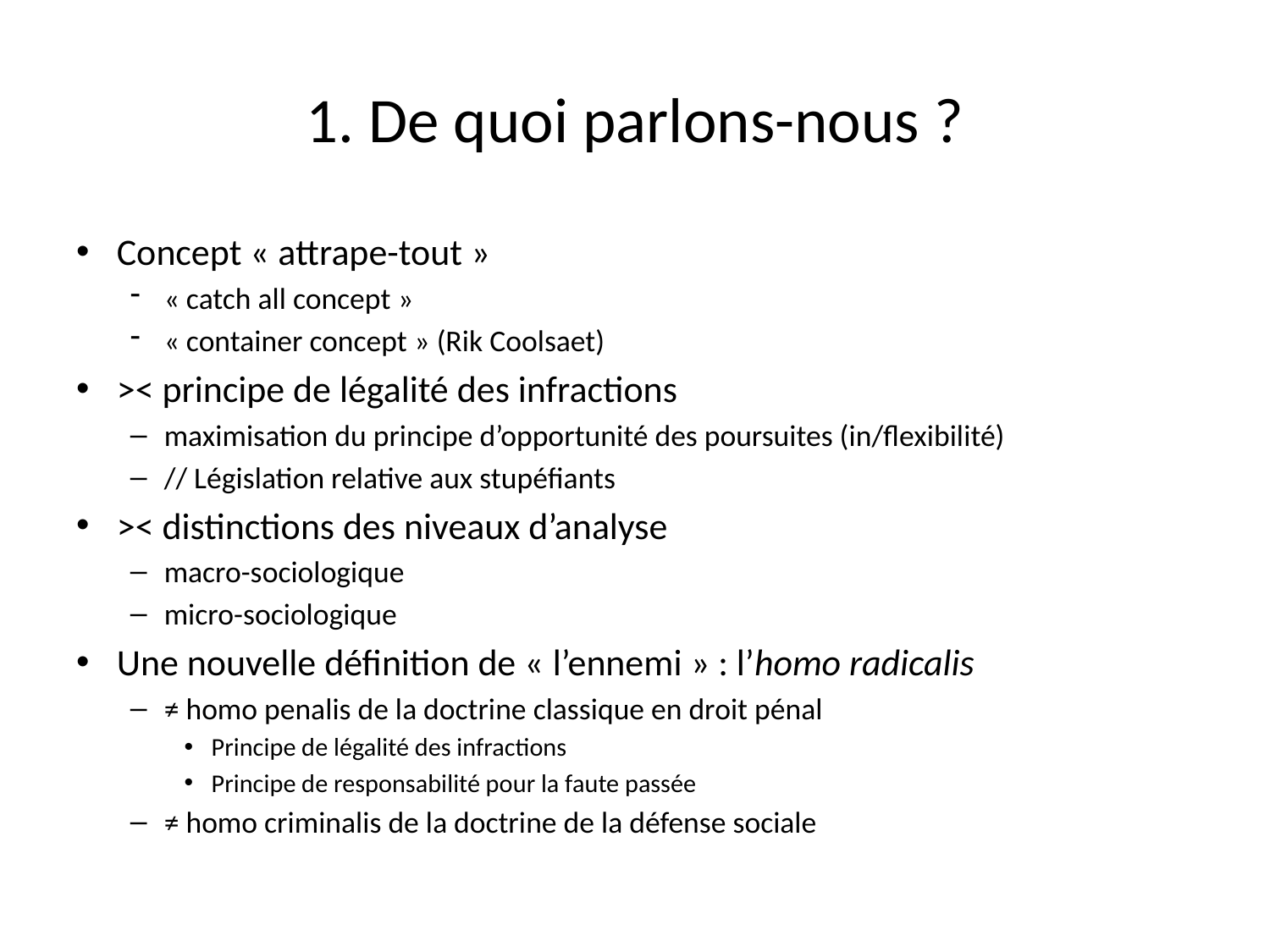

# 1. De quoi parlons-nous ?
Concept « attrape-tout »
« catch all concept »
« container concept » (Rik Coolsaet)
>< principe de légalité des infractions
maximisation du principe d’opportunité des poursuites (in/flexibilité)
// Législation relative aux stupéfiants
>< distinctions des niveaux d’analyse
macro-sociologique
micro-sociologique
Une nouvelle définition de « l’ennemi » : l’homo radicalis
≠ homo penalis de la doctrine classique en droit pénal
Principe de légalité des infractions
Principe de responsabilité pour la faute passée
≠ homo criminalis de la doctrine de la défense sociale